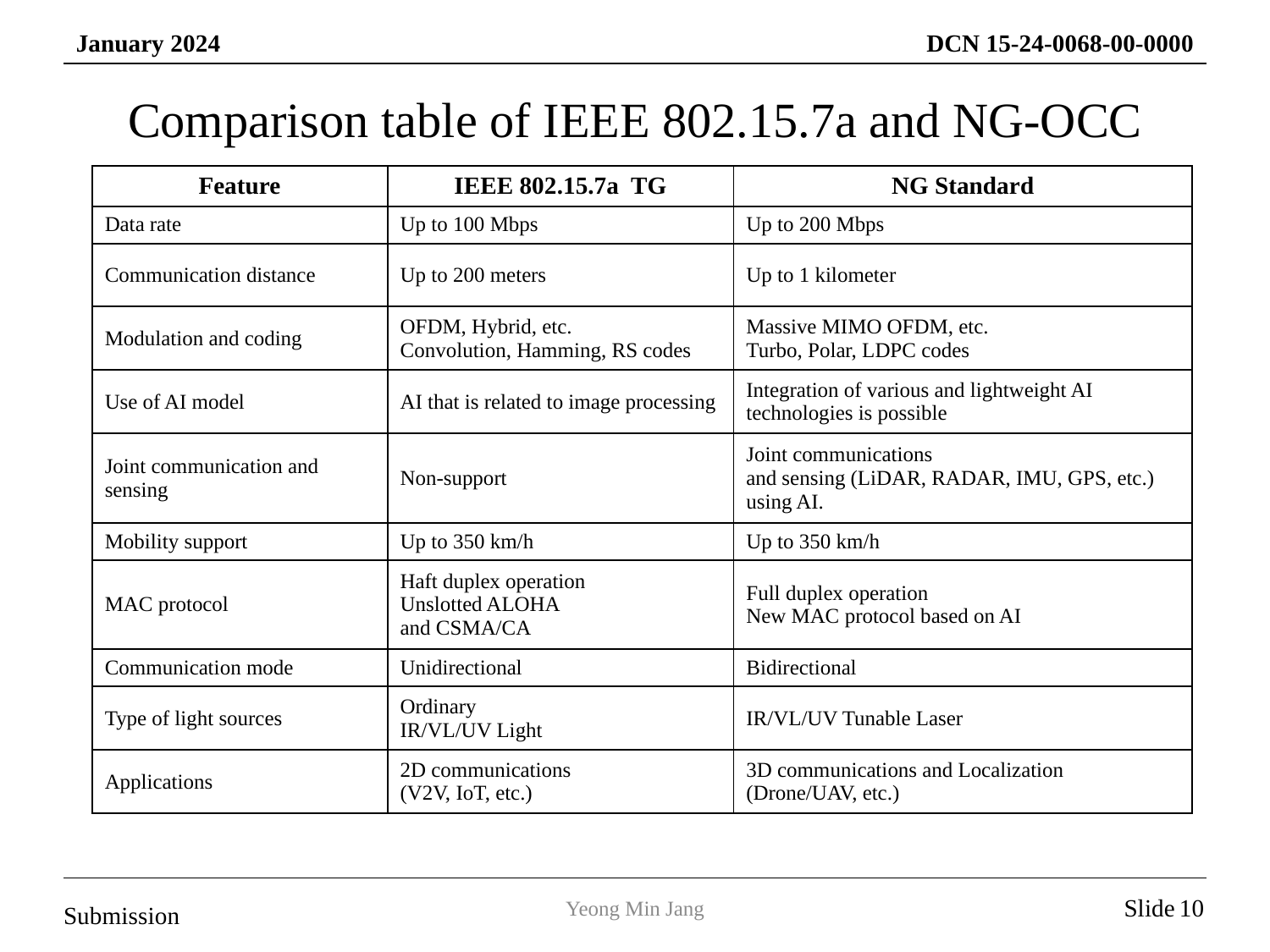

# Comparison table of IEEE 802.15.7a and NG-OCC
| Feature | IEEE 802.15.7a TG | NG Standard |
| --- | --- | --- |
| Data rate | Up to 100 Mbps | Up to 200 Mbps |
| Communication distance | Up to 200 meters | Up to 1 kilometer |
| Modulation and coding | OFDM, Hybrid, etc. Convolution, Hamming, RS codes | Massive MIMO OFDM, etc. Turbo, Polar, LDPC codes |
| Use of AI model | AI that is related to image processing | Integration of various and lightweight AI technologies is possible |
| Joint communication and sensing | Non-support | Joint communications and sensing (LiDAR, RADAR, IMU, GPS, etc.) using AI. |
| Mobility support | Up to 350 km/h | Up to 350 km/h |
| MAC protocol | Haft duplex operation Unslotted ALOHA and CSMA/CA | Full duplex operation New MAC protocol based on AI |
| Communication mode | Unidirectional | Bidirectional |
| Type of light sources | Ordinary IR/VL/UV Light | IR/VL/UV Tunable Laser |
| Applications | 2D communications (V2V, IoT, etc.) | 3D communications and Localization (Drone/UAV, etc.) |